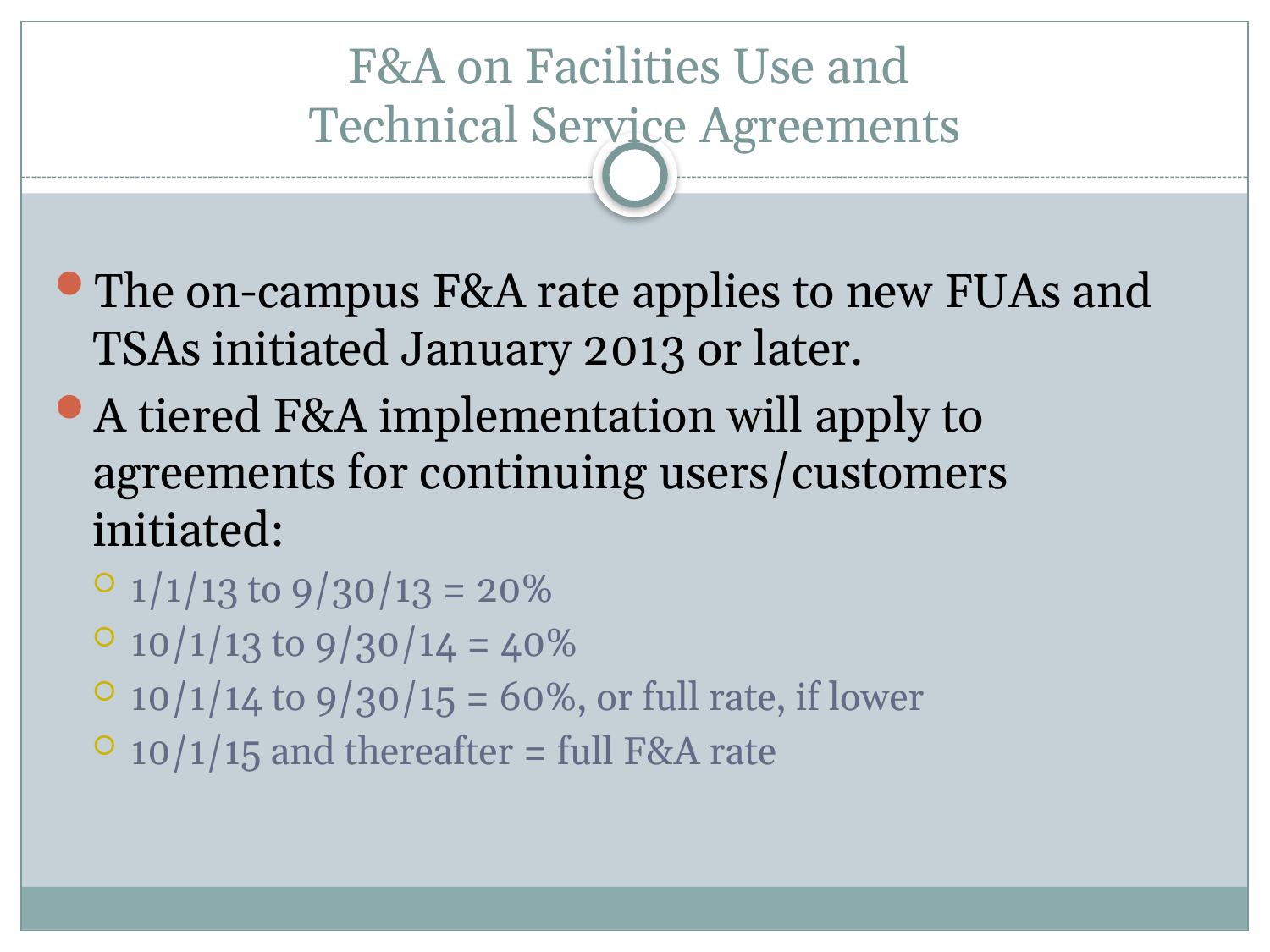

# F&A on Facilities Use and Technical Service Agreements
The on-campus F&A rate applies to new FUAs and TSAs initiated January 2013 or later.
A tiered F&A implementation will apply to agreements for continuing users/customers initiated:
1/1/13 to 9/30/13 = 20%
10/1/13 to 9/30/14 = 40%
10/1/14 to 9/30/15 = 60%, or full rate, if lower
10/1/15 and thereafter = full F&A rate